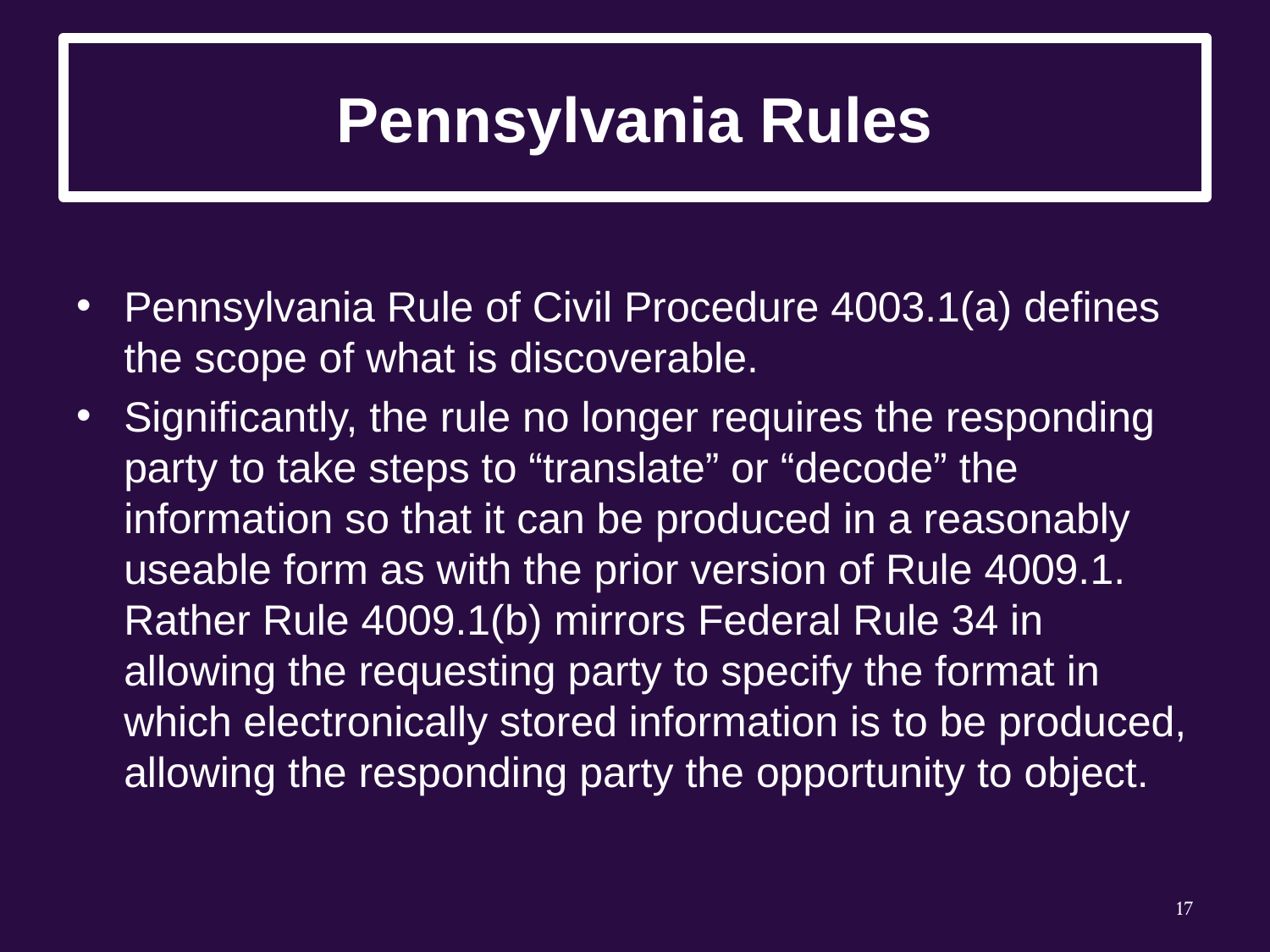

# Pennsylvania Rules
Pennsylvania Rule of Civil Procedure 4003.1(a) defines the scope of what is discoverable.
Significantly, the rule no longer requires the responding party to take steps to “translate” or “decode” the information so that it can be produced in a reasonably useable form as with the prior version of Rule 4009.1.  Rather Rule 4009.1(b) mirrors Federal Rule 34 in allowing the requesting party to specify the format in which electronically stored information is to be produced, allowing the responding party the opportunity to object.

17